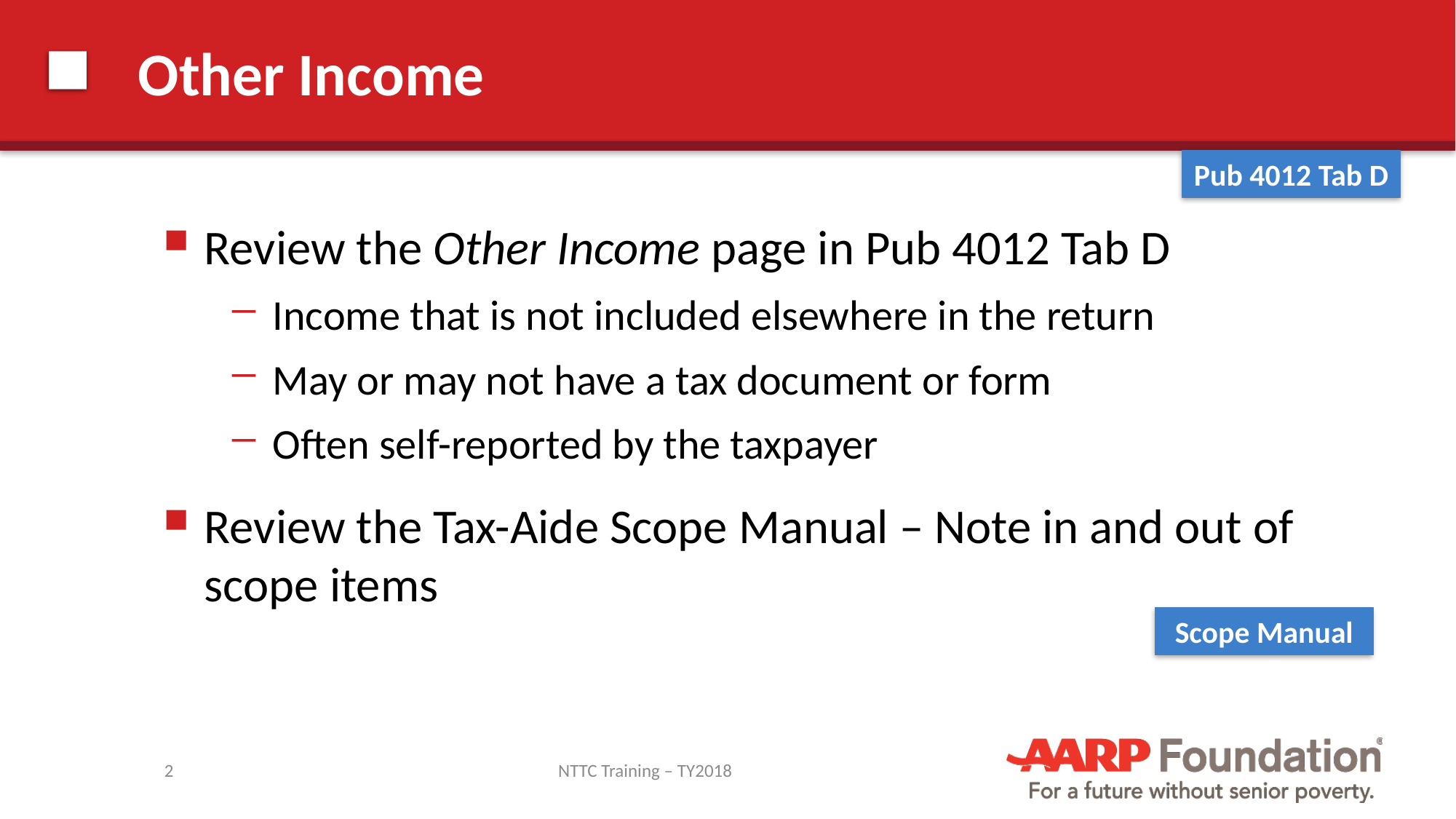

# Other Income
Pub 4012 Tab D
Review the Other Income page in Pub 4012 Tab D
Income that is not included elsewhere in the return
May or may not have a tax document or form
Often self-reported by the taxpayer
Review the Tax-Aide Scope Manual – Note in and out of scope items
Scope Manual
2
NTTC Training – TY2018